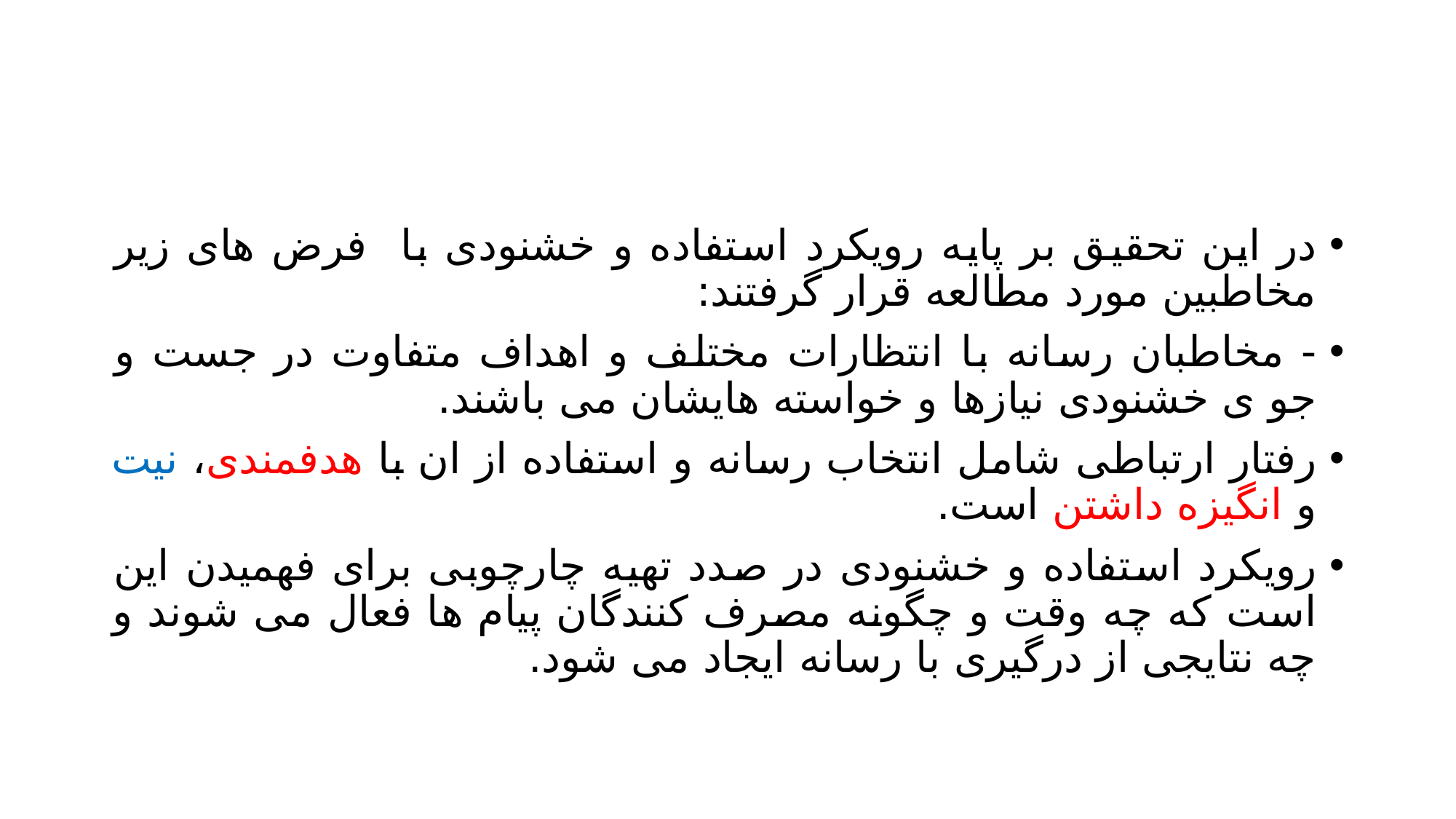

#
در این تحقیق بر پایه رویکرد استفاده و خشنودی با  فرض های زیر مخاطبین مورد مطالعه قرار گرفتند:
- مخاطبان رسانه با انتظارات مختلف و اهداف متفاوت در جست و جو ی خشنودی نیازها و خواسته هایشان می باشند.
رفتار ارتباطی شامل انتخاب رسانه و استفاده از ان با هدفمندی، نیت و انگیزه داشتن است.
رویکرد استفاده و خشنودی در صدد تهیه چارچوبی برای فهمیدن این است که چه وقت و چگونه مصرف کنندگان پیام ها فعال می شوند و چه نتایجی از درگیری با رسانه ایجاد می شود.